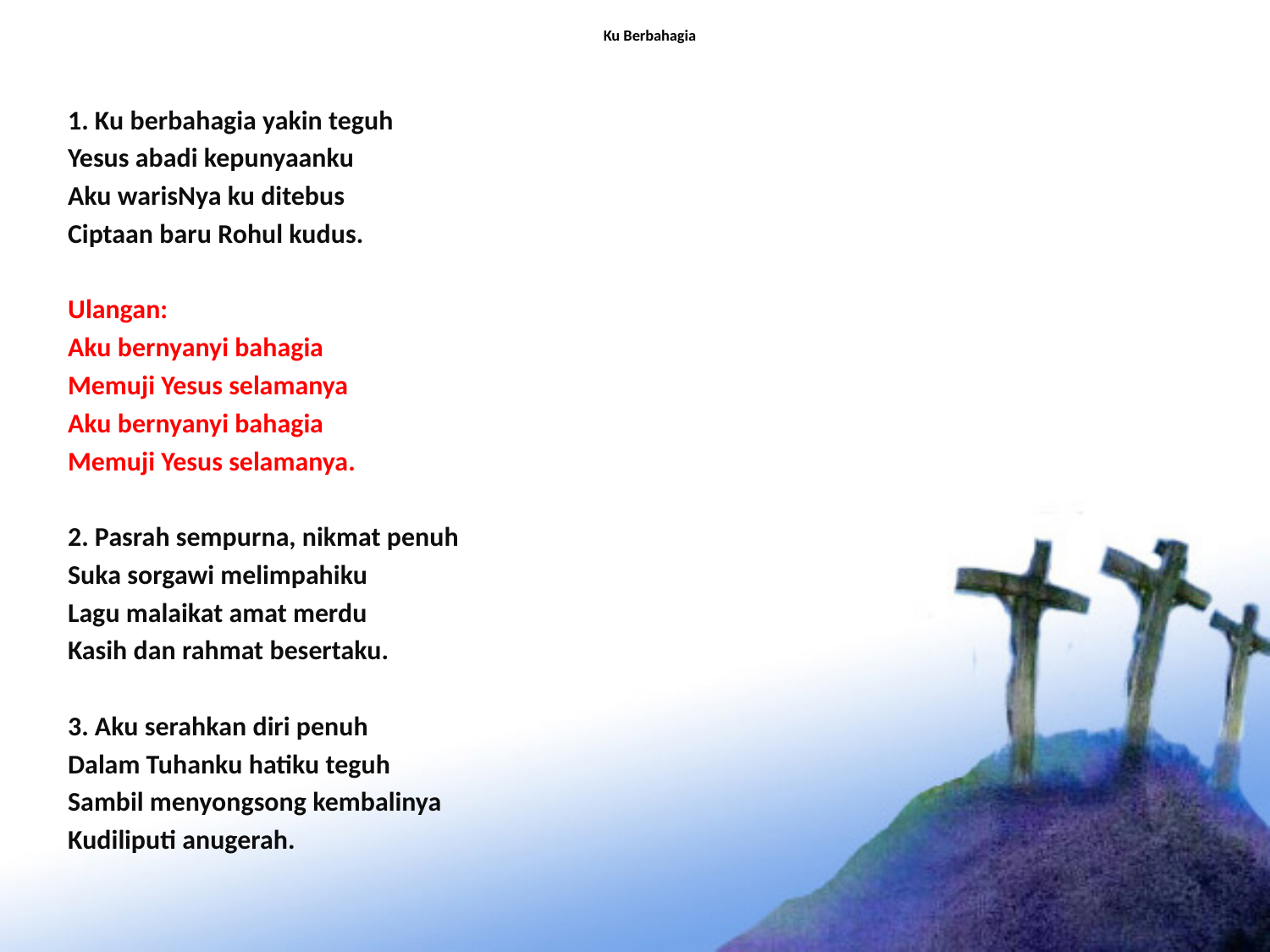

# Ku Berbahagia
1. Ku berbahagia yakin teguh
Yesus abadi kepunyaanku
Aku warisNya ku ditebus
Ciptaan baru Rohul kudus.

Ulangan:
Aku bernyanyi bahagia
Memuji Yesus selamanya
Aku bernyanyi bahagia
Memuji Yesus selamanya.

2. Pasrah sempurna, nikmat penuh
Suka sorgawi melimpahiku
Lagu malaikat amat merdu
Kasih dan rahmat besertaku.

3. Aku serahkan diri penuh
Dalam Tuhanku hatiku teguh
Sambil menyongsong kembalinya
Kudiliputi anugerah.